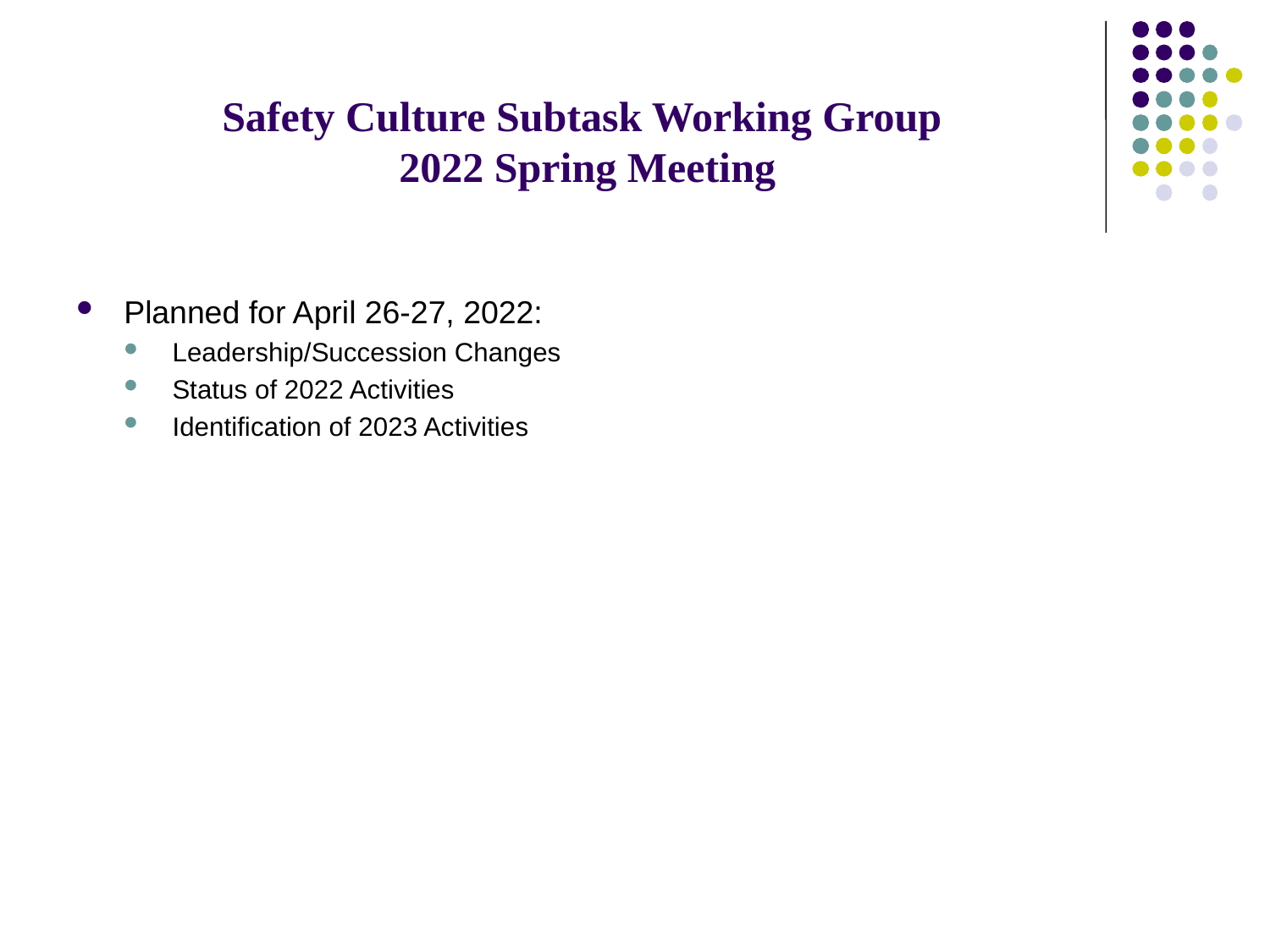

# Safety Culture Subtask Working Group 2022 Spring Meeting
Planned for April 26-27, 2022:
Leadership/Succession Changes
Status of 2022 Activities
Identification of 2023 Activities